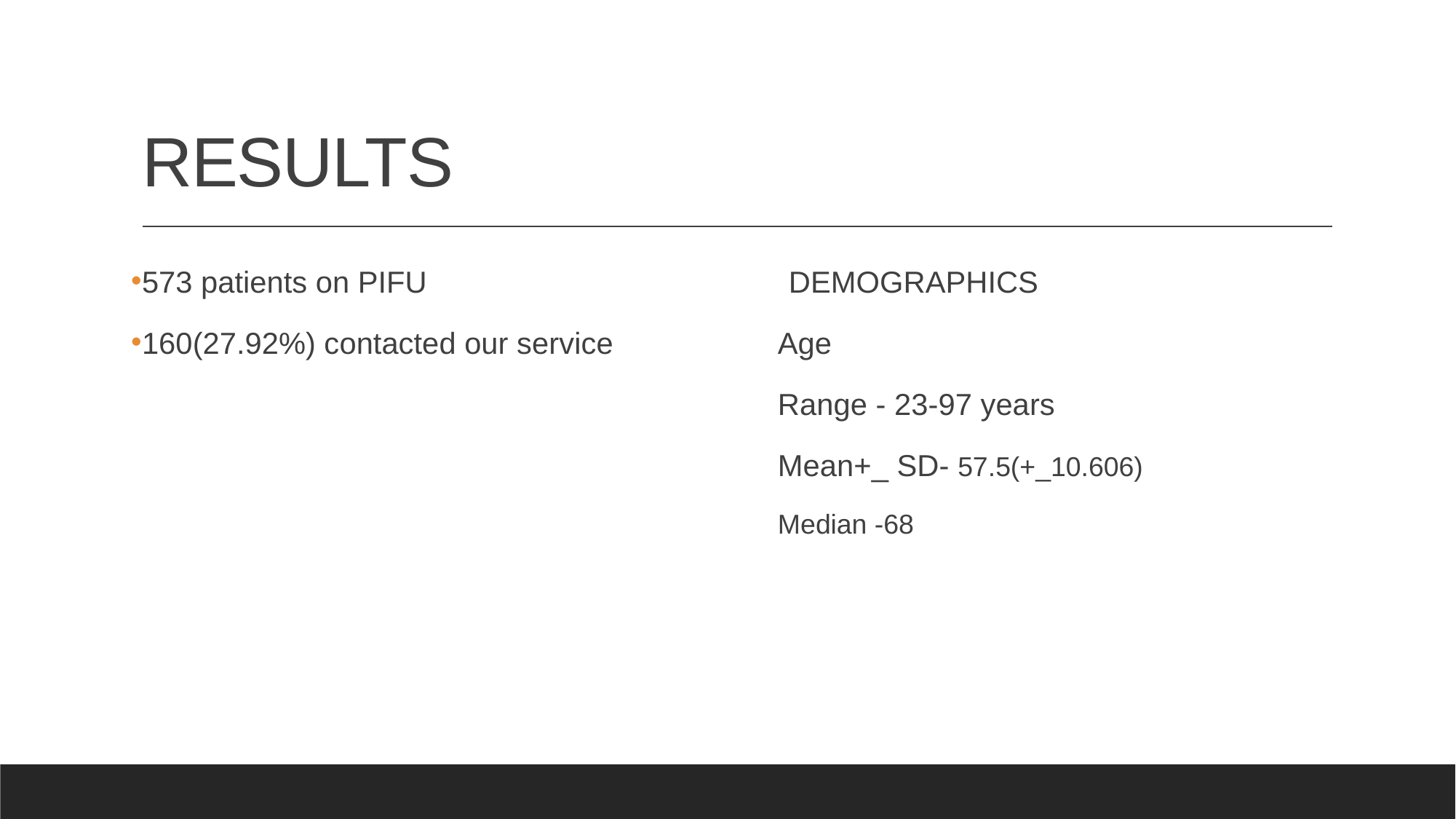

# RESULTS
573 patients on PIFU
160(27.92%) contacted our service

DEMOGRAPHICS
Age
Range - 23-97 years
Mean+_ SD- 57.5(+_10.606)
Median -68